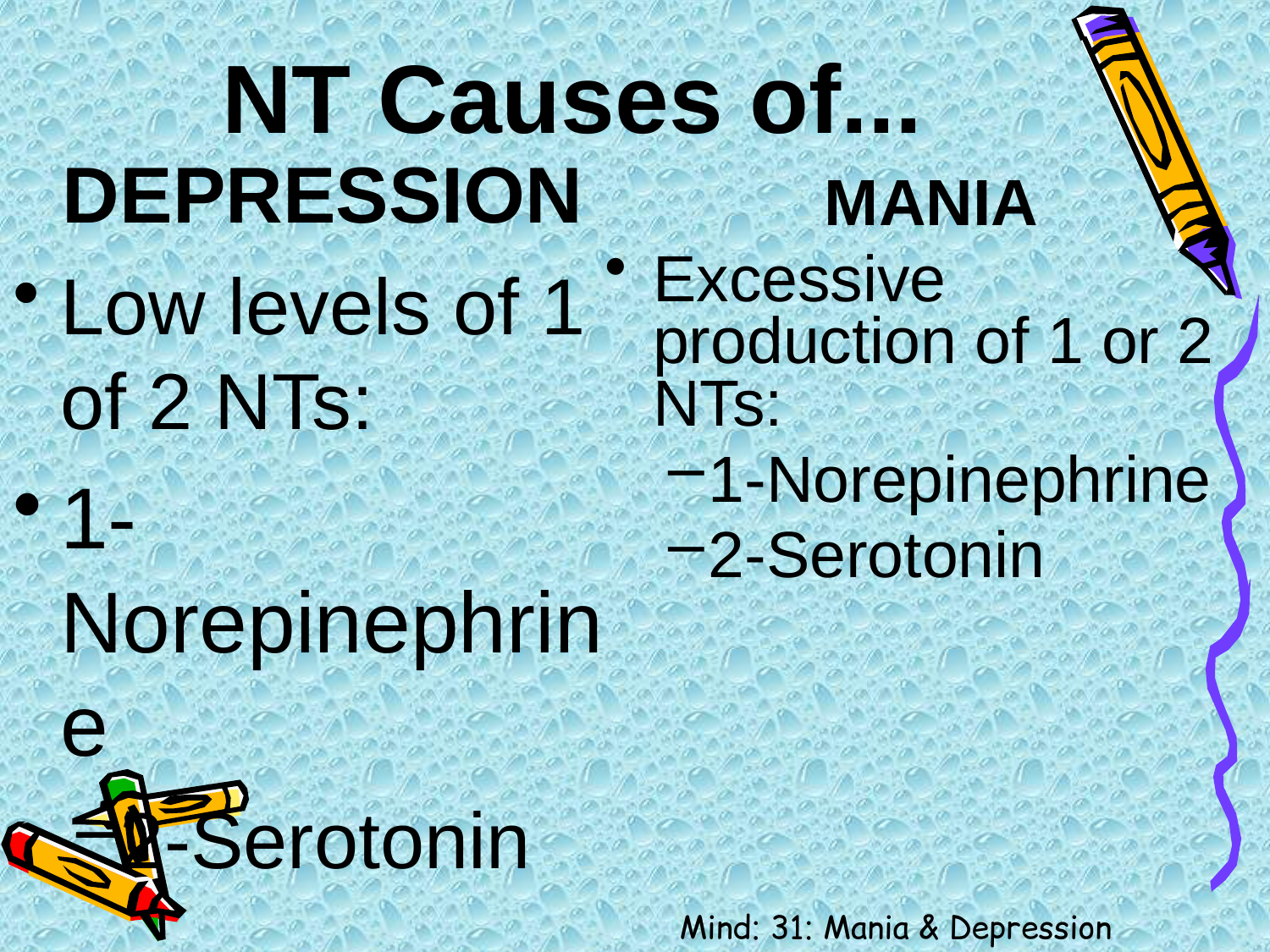

# NT Causes of...
DEPRESSION
Low levels of 1 of 2 NTs:
1-Norepinephrine
2-Serotonin
MANIA
Excessive production of 1 or 2 NTs:
1-Norepinephrine
2-Serotonin

Mind: 31: Mania & Depression